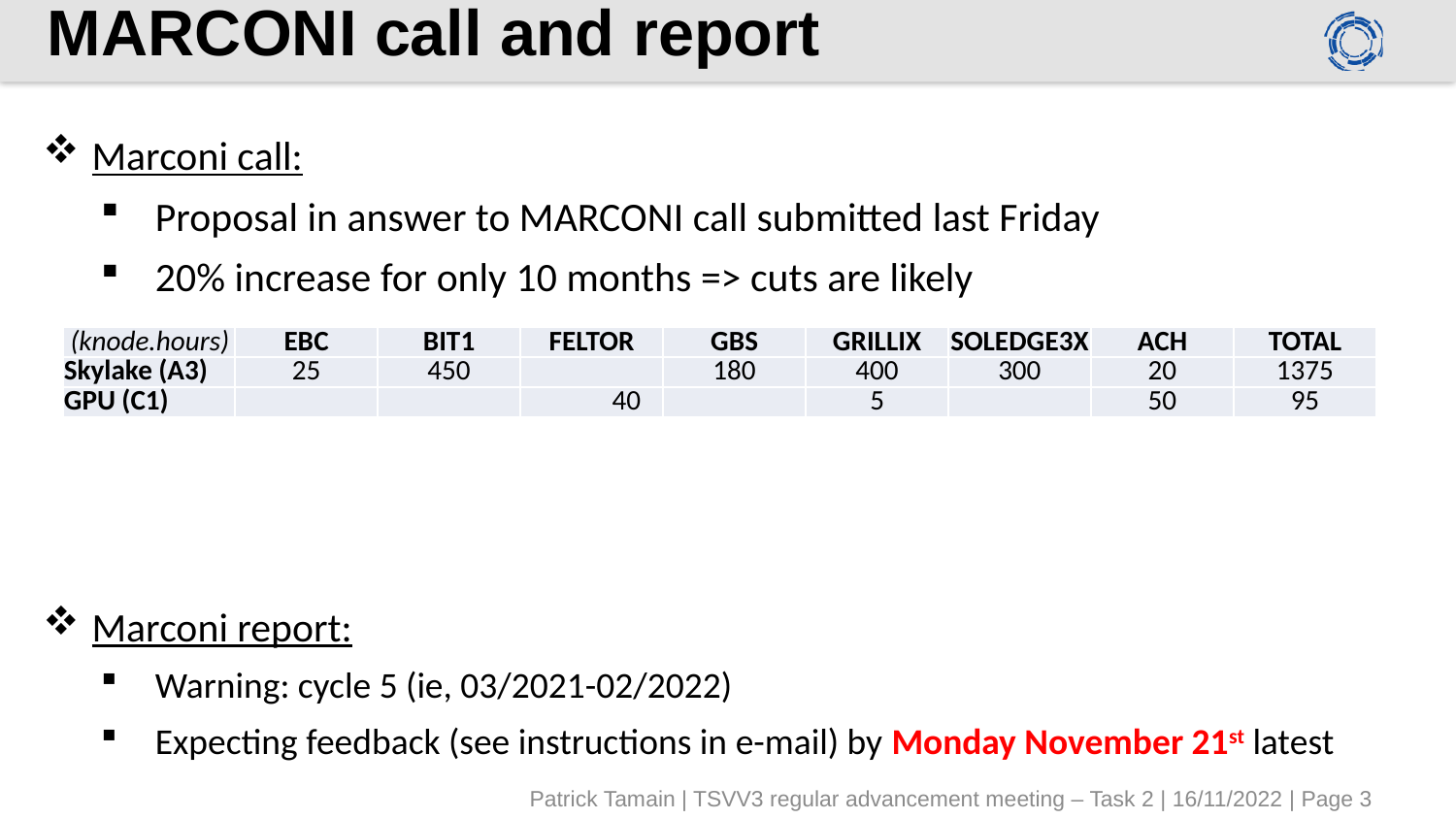

# MARCONI call and report
Marconi call:
Proposal in answer to MARCONI call submitted last Friday
20% increase for only 10 months => cuts are likely

Marconi report:
Warning: cycle 5 (ie, 03/2021-02/2022)
Expecting feedback (see instructions in e-mail) by Monday November 21st latest

| (knode.hours) | EBC | BIT1 | FELTOR | GBS | GRILLIX | SOLEDGE3X | ACH | TOTAL |
| --- | --- | --- | --- | --- | --- | --- | --- | --- |
| Skylake (A3) | 25 | 450 |  | 180 | 400 | 300 | 20 | 1375 |
| GPU (C1) |  |  | 40 |  | 5 |  | 50 | 95 |
Patrick Tamain | TSVV3 regular advancement meeting – Task 2 | 16/11/2022 | Page 3